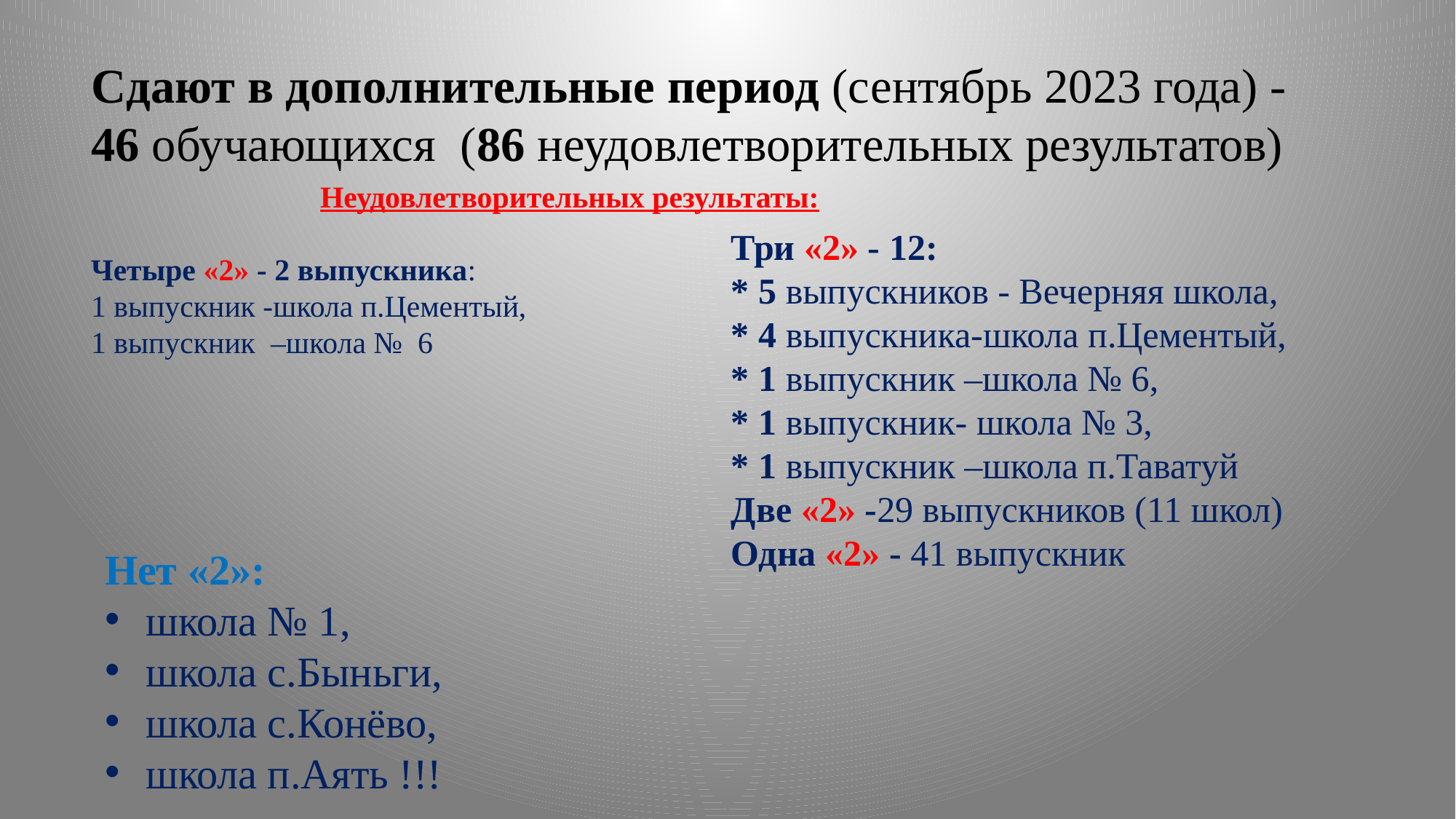

Сдают в дополнительные период (сентябрь 2023 года) - 46 обучающихся  (86 неудовлетворительных результатов)
# Неудовлетворительных результаты: Четыре «2» - 2 выпускника: 1 выпускник -школа п.Цементый, 1 выпускник  –школа №  6
Три «2» - 12:
* 5 выпускников - Вечерняя школа,
* 4 выпускника-школа п.Цементый,
* 1 выпускник –школа № 6,
* 1 выпускник- школа № 3,
* 1 выпускник –школа п.Таватуй
Две «2» -29 выпускников (11 школ)
Одна «2» - 41 выпускник
Нет «2»:
школа № 1,
школа с.Быньги,
школа с.Конёво,
школа п.Аять !!!